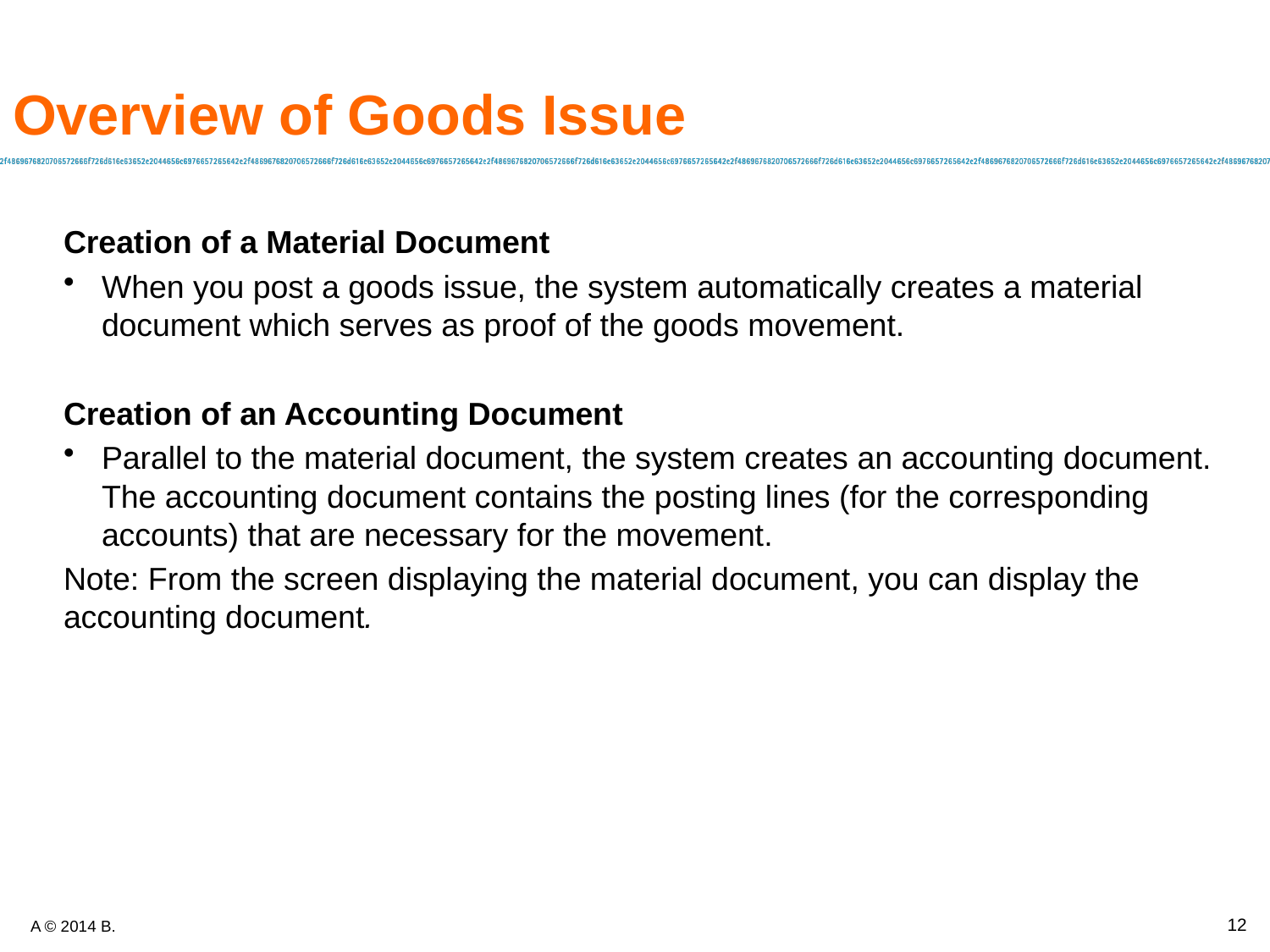

# Overview of Goods Issue
Creation of a Material Document
When you post a goods issue, the system automatically creates a material document which serves as proof of the goods movement.

Creation of an Accounting Document
Parallel to the material document, the system creates an accounting document. The accounting document contains the posting lines (for the corresponding accounts) that are necessary for the movement.
Note: From the screen displaying the material document, you can display the accounting document.

12